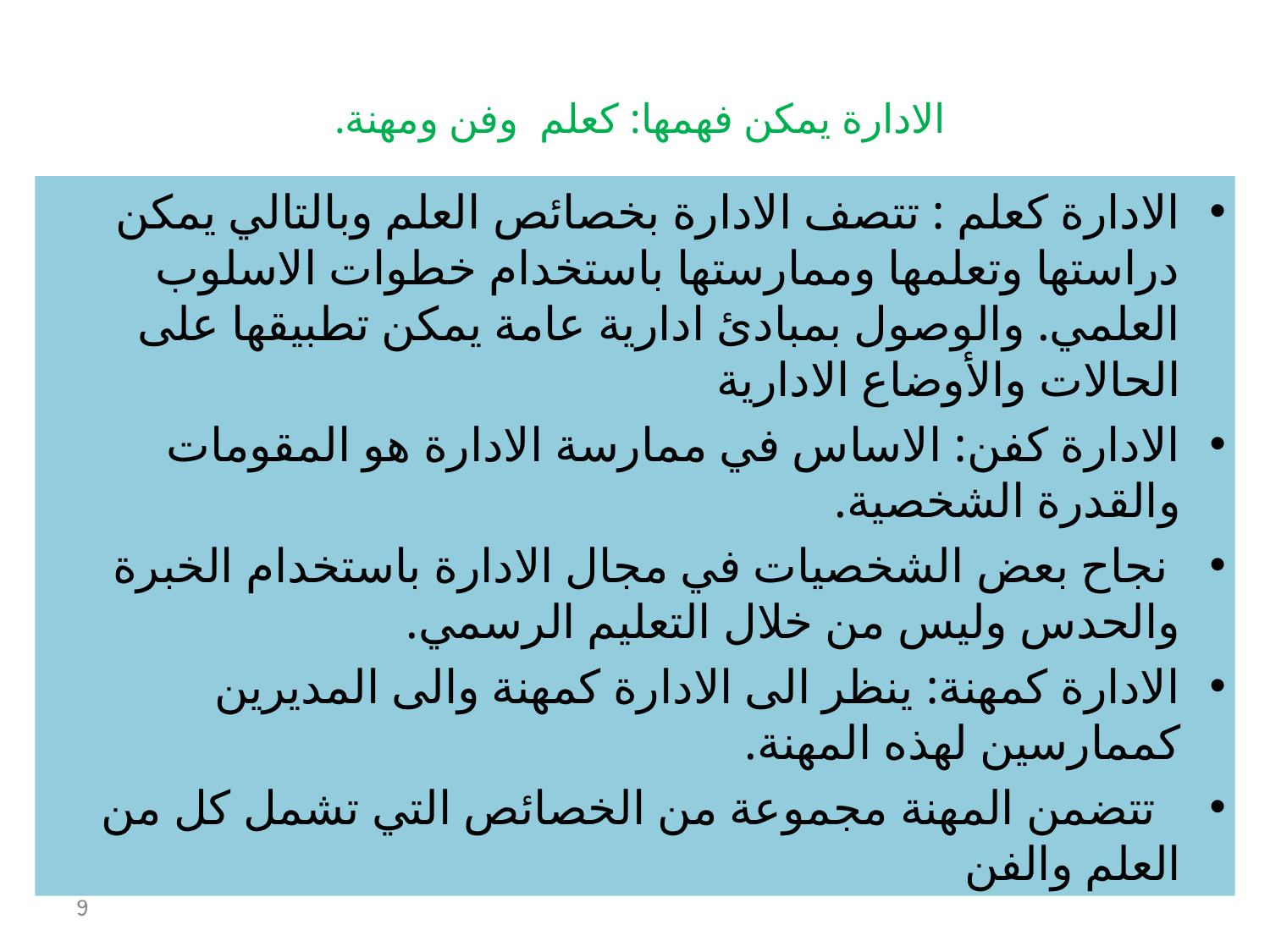

# الادارة يمكن فهمها: كعلم  وفن ومهنة.
الادارة كعلم : تتصف الادارة بخصائص العلم وبالتالي يمكن دراستها وتعلمها وممارستها باستخدام خطوات الاسلوب العلمي. والوصول بمبادئ ادارية عامة يمكن تطبيقها على الحالات والأوضاع الادارية
الادارة كفن: الاساس في ممارسة الادارة هو المقومات والقدرة الشخصية.
 نجاح بعض الشخصيات في مجال الادارة باستخدام الخبرة والحدس وليس من خلال التعليم الرسمي.
الادارة كمهنة: ينظر الى الادارة كمهنة والى المديرين كممارسين لهذه المهنة.
  تتضمن المهنة مجموعة من الخصائص التي تشمل كل من العلم والفن

9